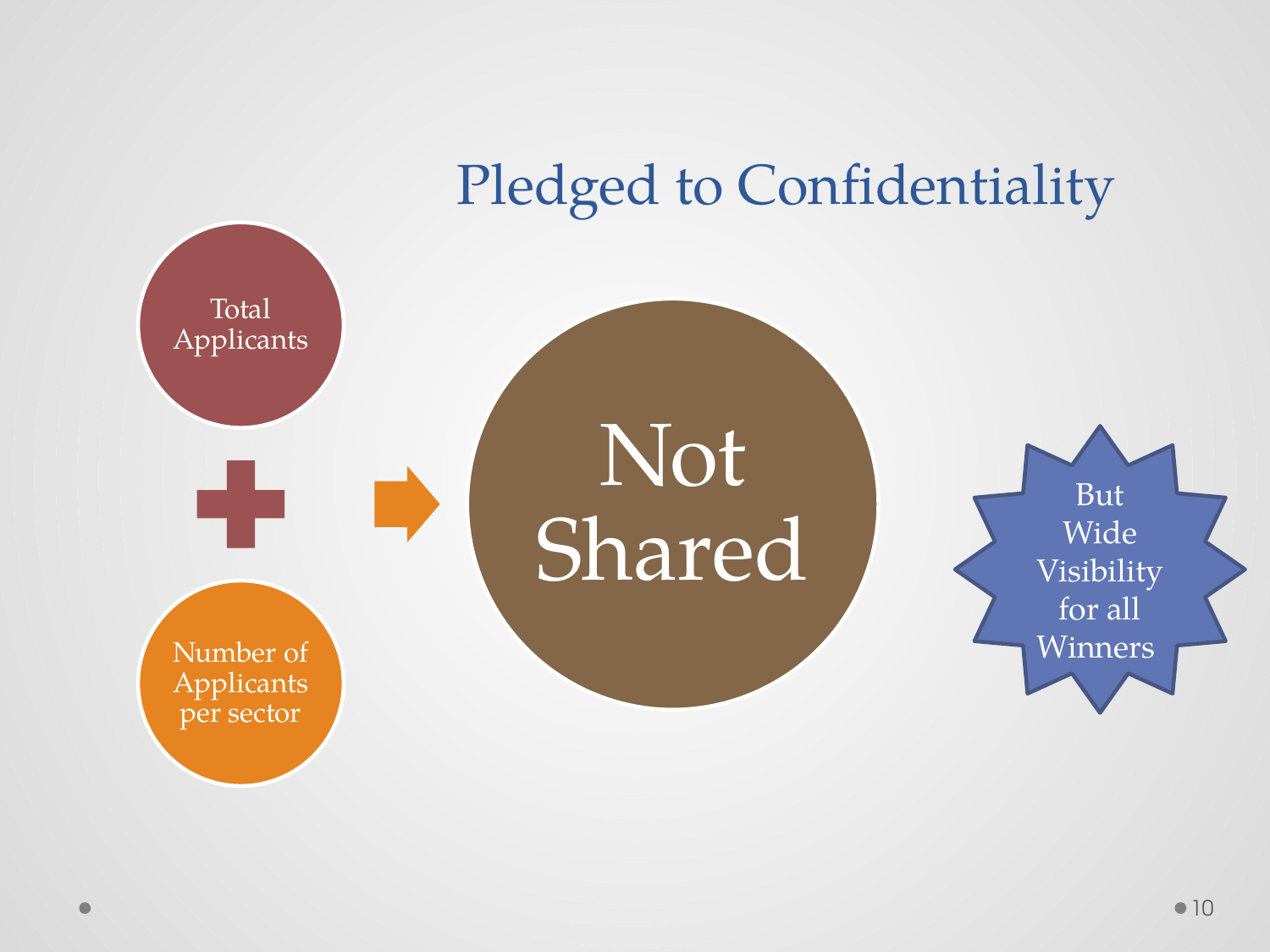

# Pledged to Confidentiality
Total Applicants

Number of Applicants per sector

Not Shared
But Wide Visibility for all Winners
10